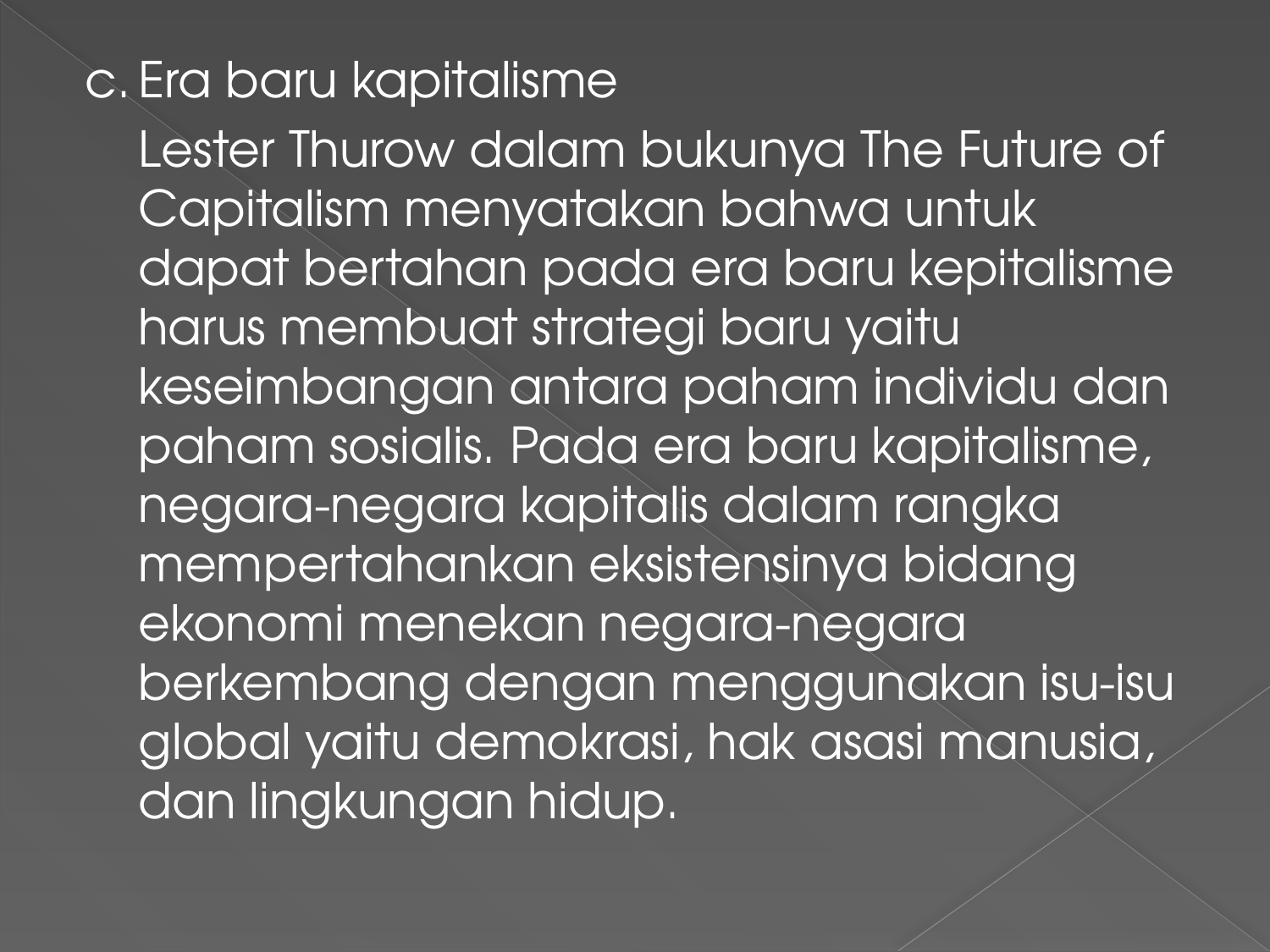

c.	Era baru kapitalisme
	Lester Thurow dalam bukunya The Future of Capitalism menyatakan bahwa untuk dapat bertahan pada era baru kepitalisme harus membuat strategi baru yaitu keseimbangan antara paham individu dan paham sosialis. Pada era baru kapitalisme, negara-negara kapitalis dalam rangka mempertahankan eksistensinya bidang ekonomi menekan negara-negara berkembang dengan menggunakan isu-isu global yaitu demokrasi, hak asasi manusia, dan lingkungan hidup.